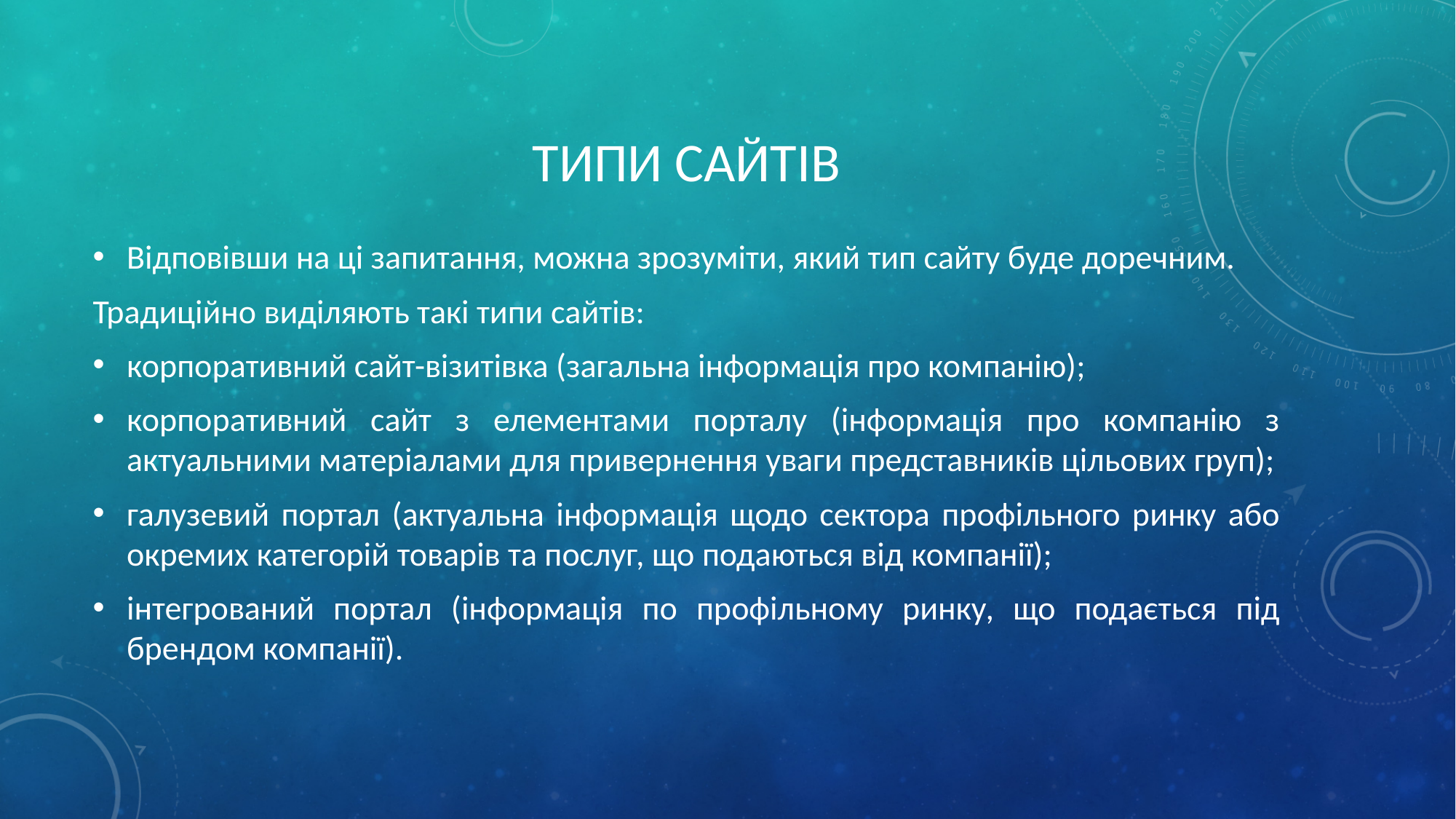

# типи сайтів
Відповівши на ці запитання, можна зрозуміти, який тип сайту буде доречним.
Традиційно виділяють такі типи сайтів:
корпоративний сайт-візитівка (загальна інформація про компанію);
корпоративний сайт з елементами порталу (інформація про компанію з актуальними матеріалами для привернення уваги представників цільових груп);
галузевий портал (актуальна інформація щодо сектора профільного ринку або окремих категорій товарів та послуг, що подаються від компанії);
інтегрований портал (інформація по профільному ринку, що подається під брендом компанії).